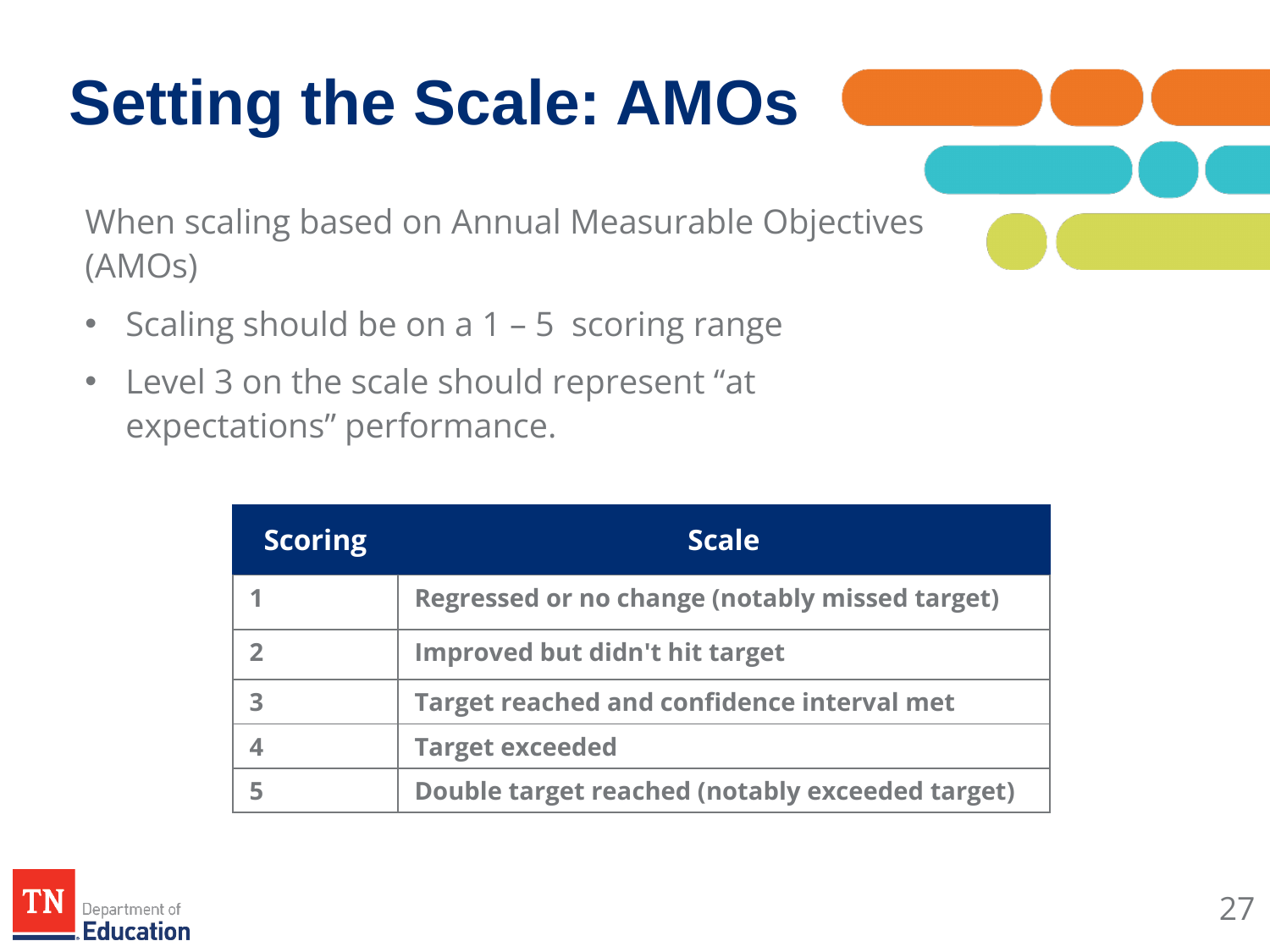

# Setting the Scale: AMOs
When scaling based on Annual Measurable Objectives (AMOs)
Scaling should be on a 1 – 5  scoring range
Level 3 on the scale should represent “at expectations” performance.

| Scoring | Scale |
| --- | --- |
| 1 | Regressed or no change (notably missed target) |
| 2 | Improved but didn't hit target |
| 3 | Target reached and confidence interval met |
| 4 | Target exceeded |
| 5 | Double target reached (notably exceeded target) |
27